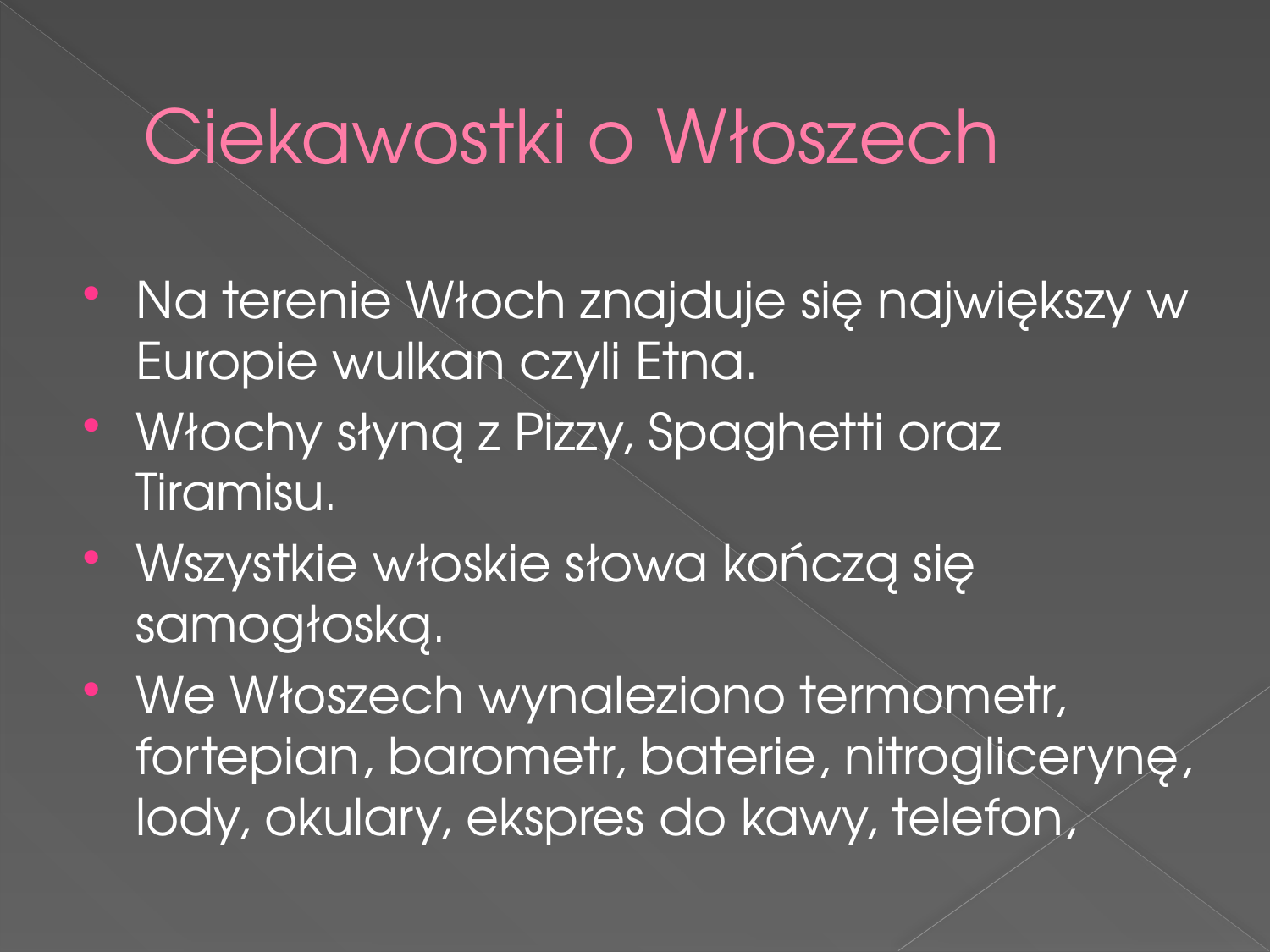

# Ciekawostki o Włoszech
Na terenie Włoch znajduje się największy w Europie wulkan czyli Etna.
Włochy słyną z Pizzy, Spaghetti oraz Tiramisu.
Wszystkie włoskie słowa kończą się samogłoską.
We Włoszech wynaleziono termometr, fortepian, barometr, baterie, nitroglicerynę, lody, okulary, ekspres do kawy, telefon,